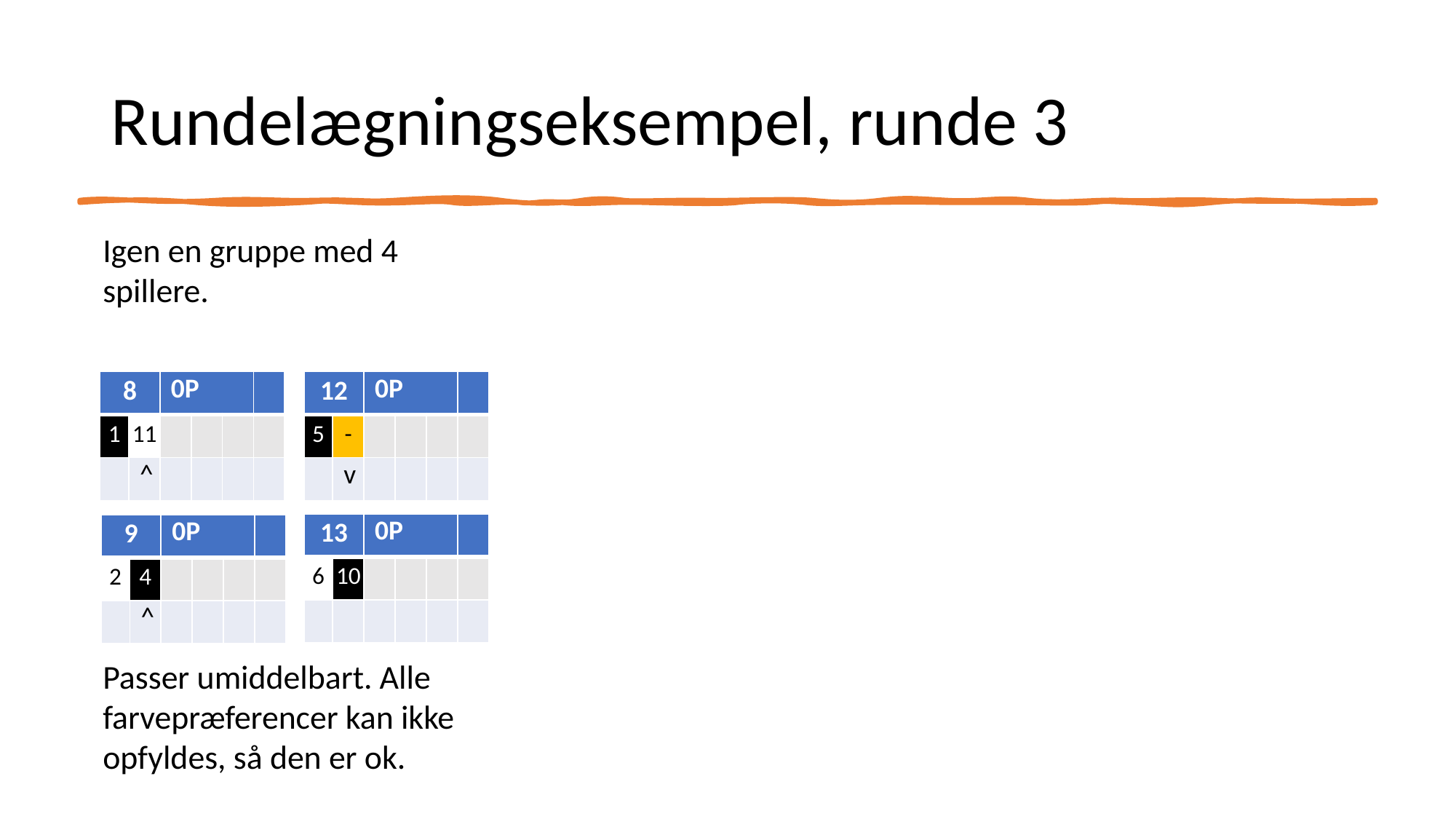

# Rundelægningseksempel, runde 3

Igen en gruppe med 4 spillere.
| 8 |  | 0P |  |  |  |
| --- | --- | --- | --- | --- | --- |
| 1 | 11 |  |  |  |  |
|  | ^ |  |  |  |  |
| 12 |  | 0P |  |  |  |
| --- | --- | --- | --- | --- | --- |
| 5 | - |  |  |  |  |
|  | v |  |  |  |  |
| 13 |  | 0P |  |  |  |
| --- | --- | --- | --- | --- | --- |
| 6 | 10 |  |  |  |  |
|  |  |  |  |  |  |
| 9 |  | 0P |  |  |  |
| --- | --- | --- | --- | --- | --- |
| 2 | 4 |  |  |  |  |
|  | ^ |  |  |  |  |
Passer umiddelbart. Alle farvepræferencer kan ikke opfyldes, så den er ok.